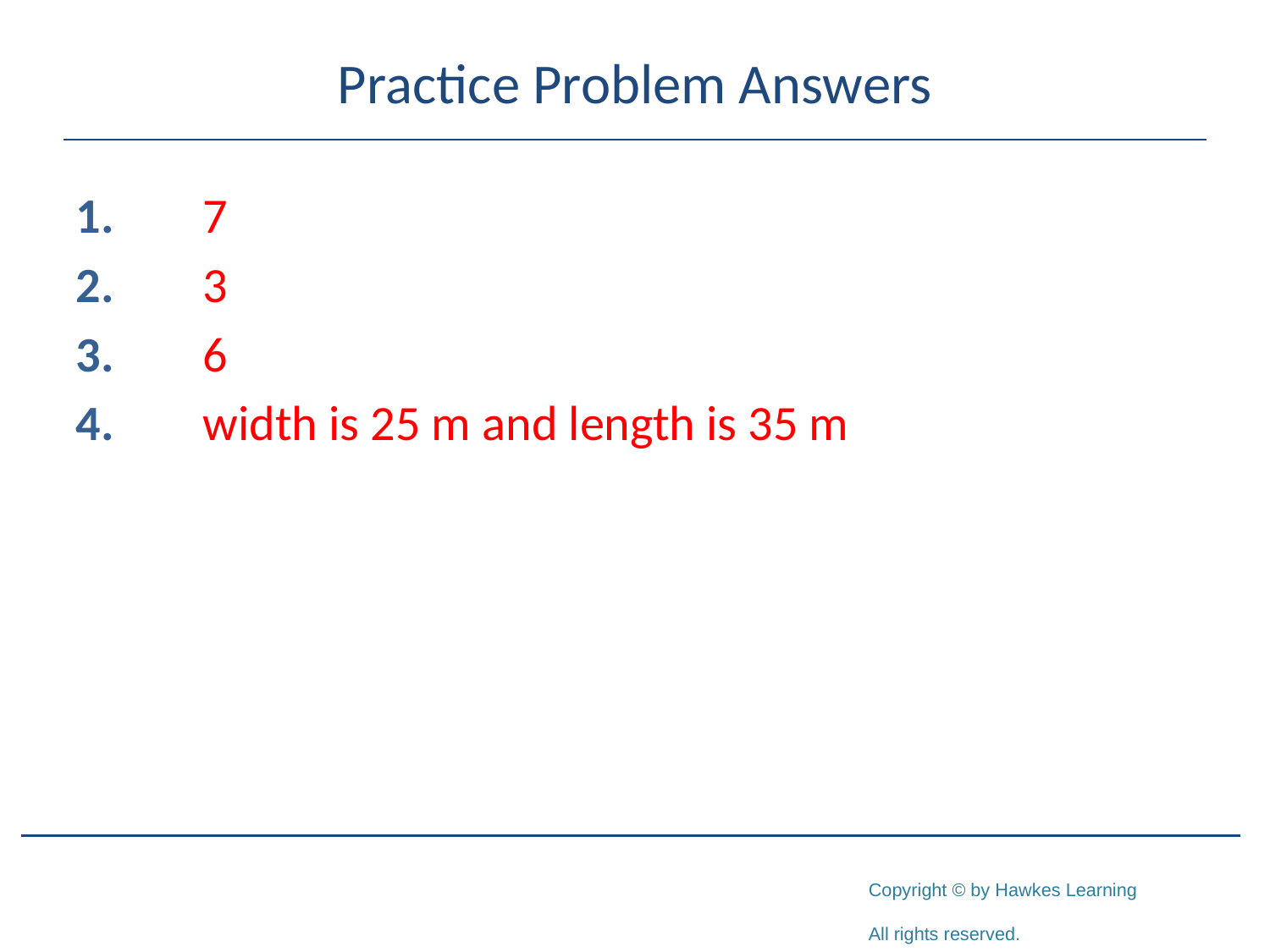

# Practice Problem Answers
1.	7
2.	3
3.	6
4.	width is 25 m and length is 35 m